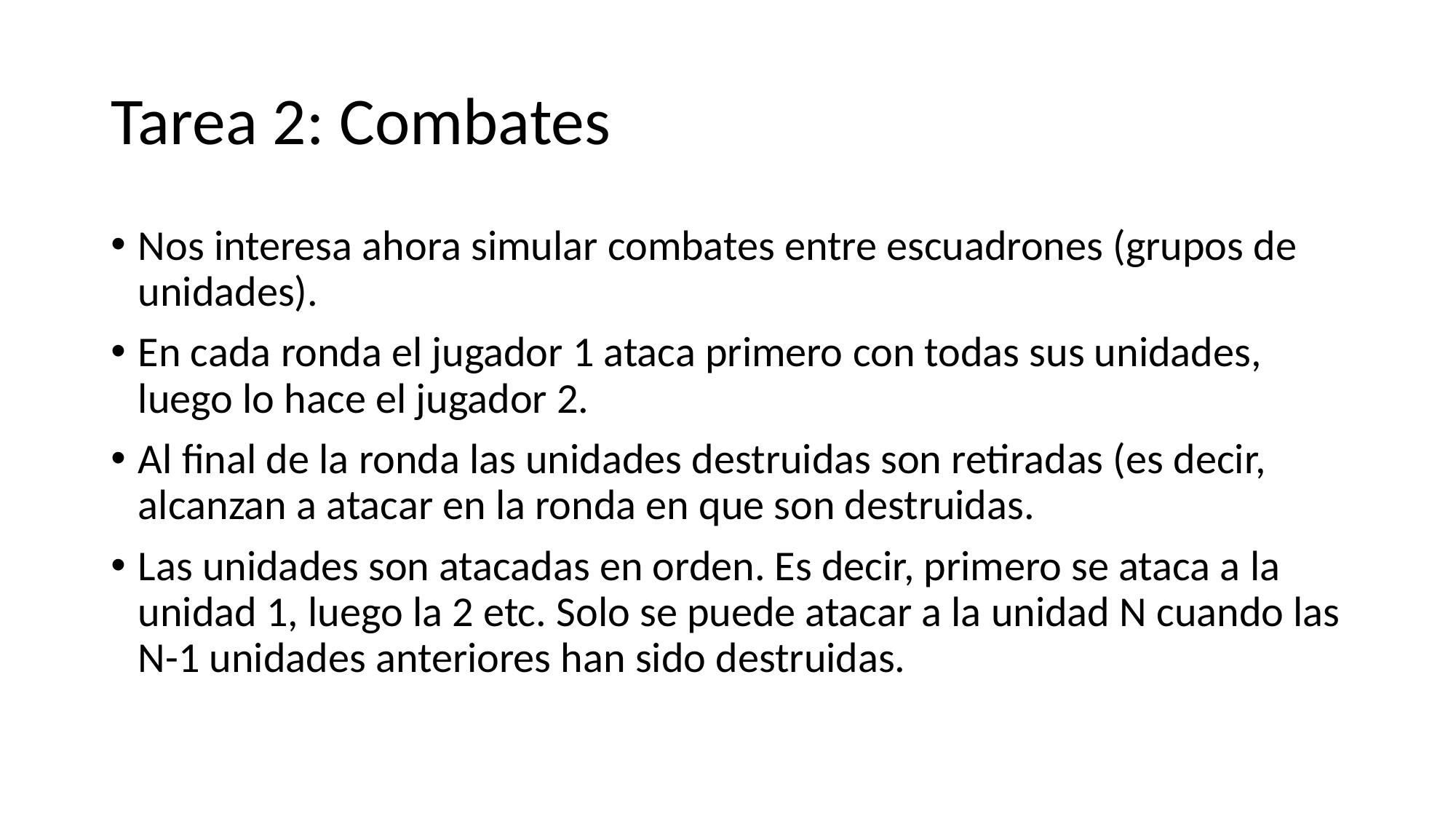

# Tarea 2: Combates
Nos interesa ahora simular combates entre escuadrones (grupos de unidades).
En cada ronda el jugador 1 ataca primero con todas sus unidades, luego lo hace el jugador 2.
Al final de la ronda las unidades destruidas son retiradas (es decir, alcanzan a atacar en la ronda en que son destruidas.
Las unidades son atacadas en orden. Es decir, primero se ataca a la unidad 1, luego la 2 etc. Solo se puede atacar a la unidad N cuando las N-1 unidades anteriores han sido destruidas.